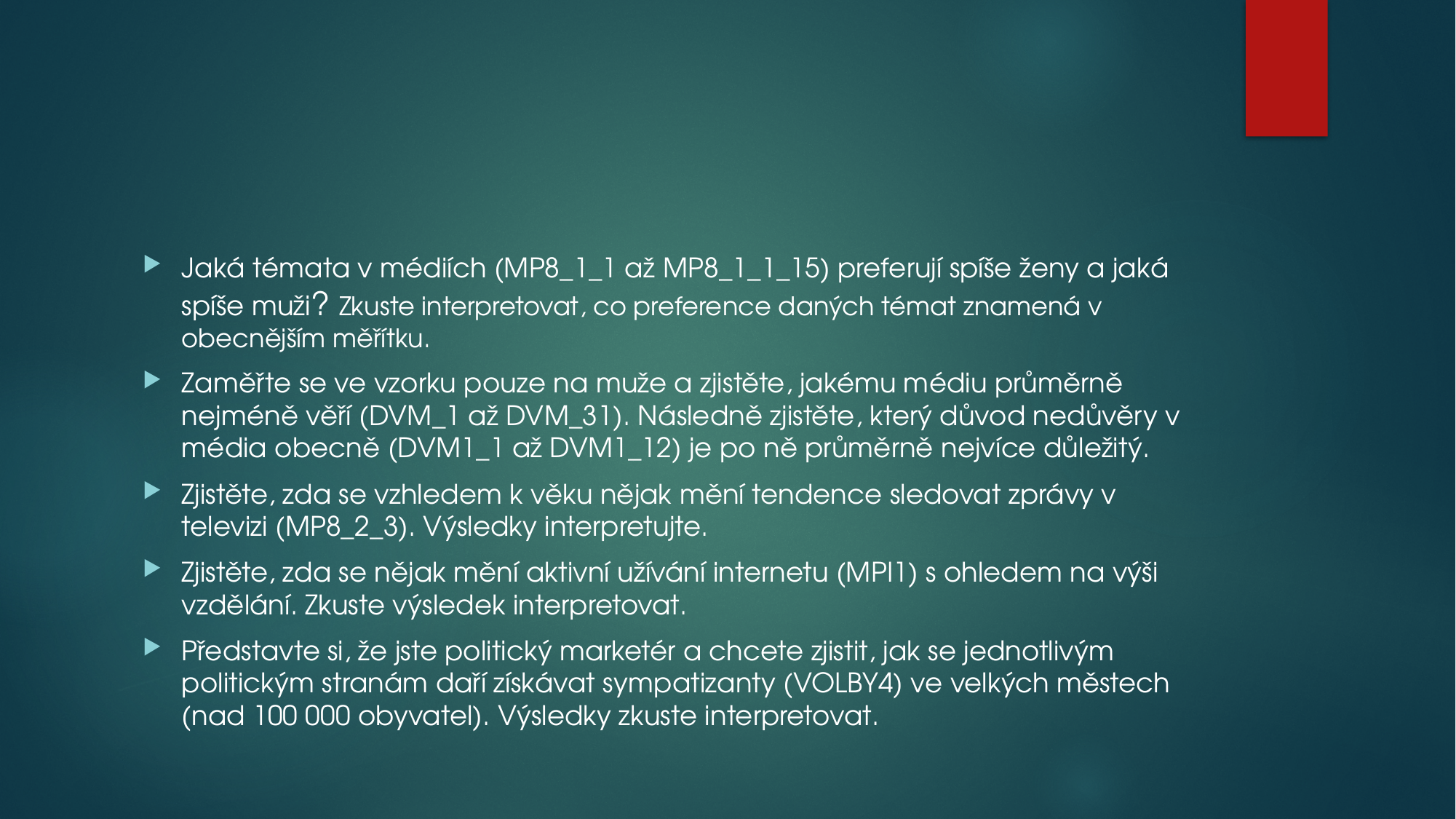

#
Jaká témata v médiích (MP8_1_1 až MP8_1_1_15) preferují spíše ženy a jaká spíše muži? Zkuste interpretovat, co preference daných témat znamená v obecnějším měřítku.
Zaměřte se ve vzorku pouze na muže a zjistěte, jakému médiu průměrně nejméně věří (DVM_1 až DVM_31). Následně zjistěte, který důvod nedůvěry v média obecně (DVM1_1 až DVM1_12) je po ně průměrně nejvíce důležitý.
Zjistěte, zda se vzhledem k věku nějak mění tendence sledovat zprávy v televizi (MP8_2_3). Výsledky interpretujte.
Zjistěte, zda se nějak mění aktivní užívání internetu (MPI1) s ohledem na výši vzdělání. Zkuste výsledek interpretovat.
Představte si, že jste politický marketér a chcete zjistit, jak se jednotlivým politickým stranám daří získávat sympatizanty (VOLBY4) ve velkých městech (nad 100 000 obyvatel). Výsledky zkuste interpretovat.